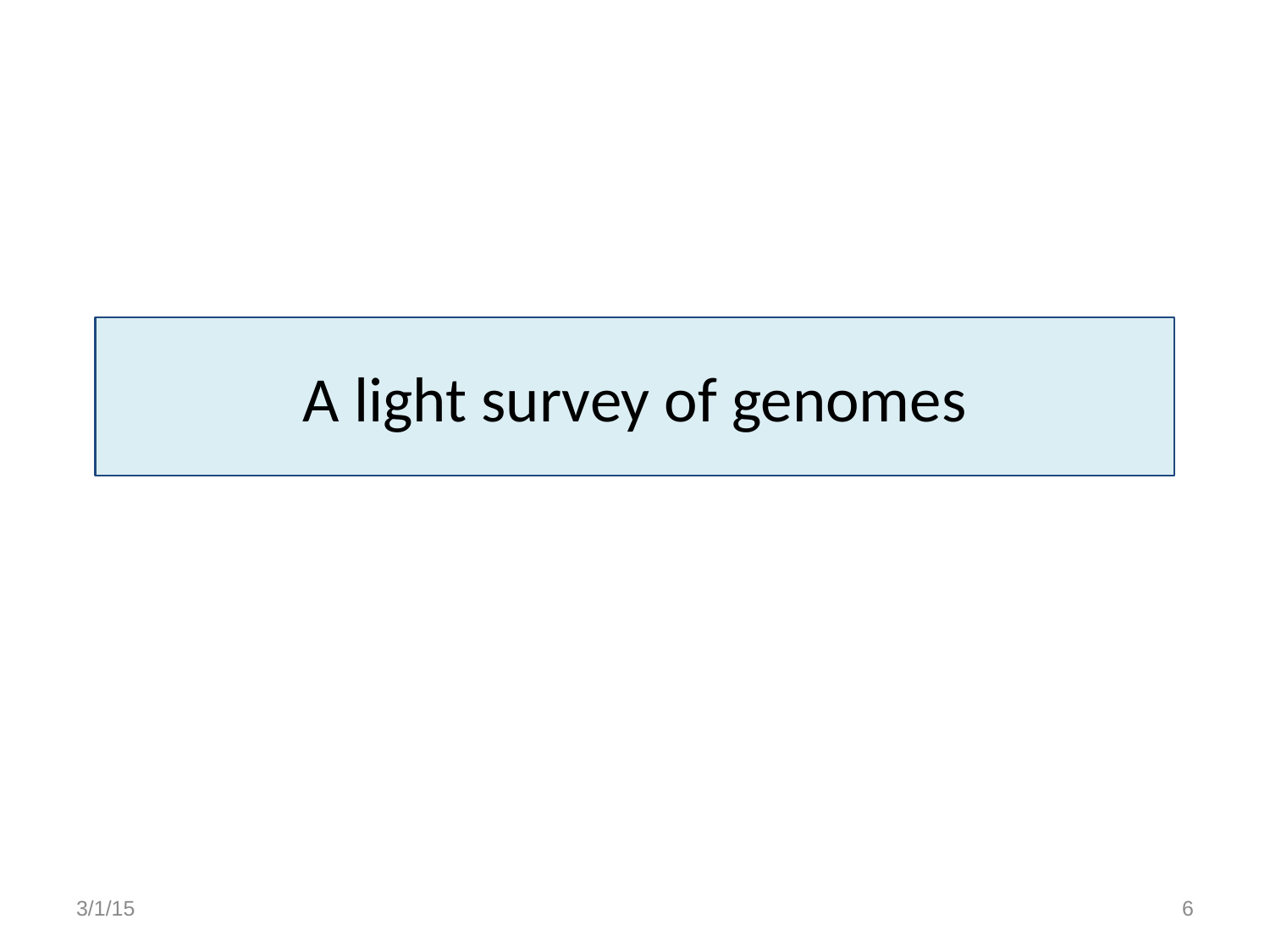

# A light survey of genomes

3/1/15
6